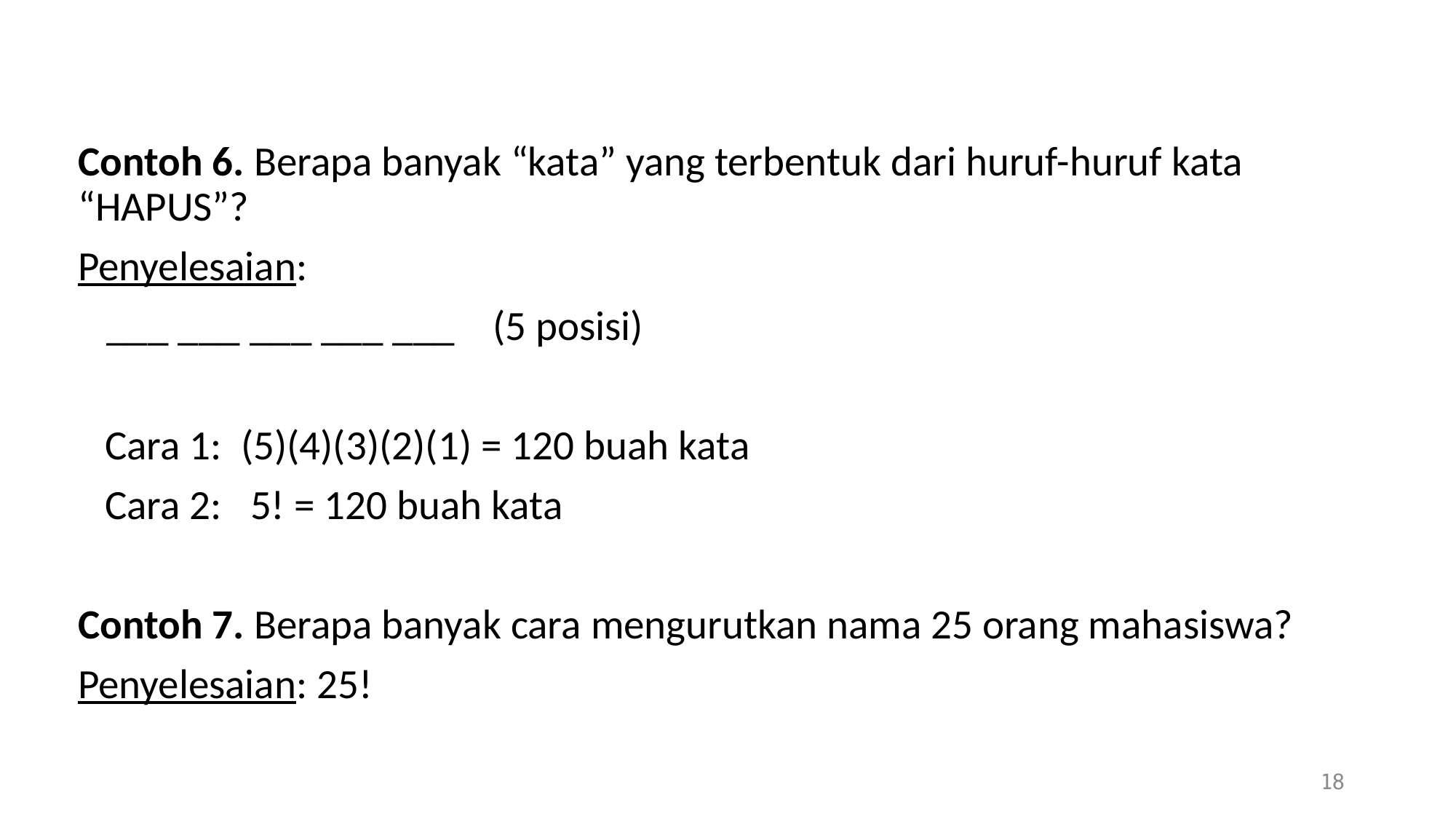

Contoh 6. Berapa banyak “kata” yang terbentuk dari huruf-huruf kata “HAPUS”?
Penyelesaian:
   ___ ___ ___ ___ ___    (5 posisi)

	Cara 1:  (5)(4)(3)(2)(1) = 120 buah kata
	Cara 2:   5! = 120 buah kata

Contoh 7. Berapa banyak cara mengurutkan nama 25 orang mahasiswa?
Penyelesaian: 25!
18